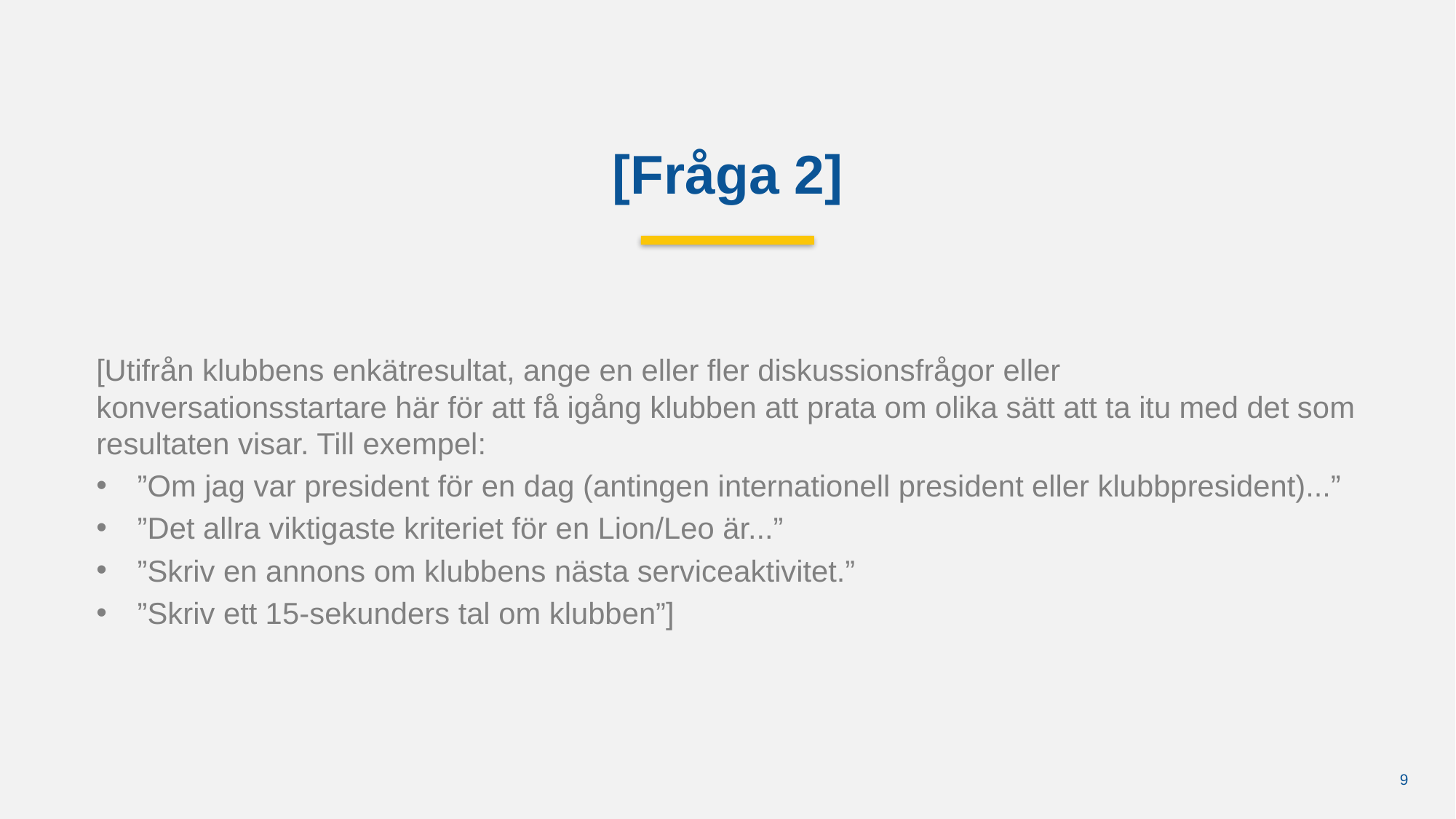

[Fråga 2]
[Utifrån klubbens enkätresultat, ange en eller fler diskussionsfrågor eller konversationsstartare här för att få igång klubben att prata om olika sätt att ta itu med det som resultaten visar. Till exempel:
”Om jag var president för en dag (antingen internationell president eller klubbpresident)...”
”Det allra viktigaste kriteriet för en Lion/Leo är...”
”Skriv en annons om klubbens nästa serviceaktivitet.”
”Skriv ett 15-sekunders tal om klubben”]